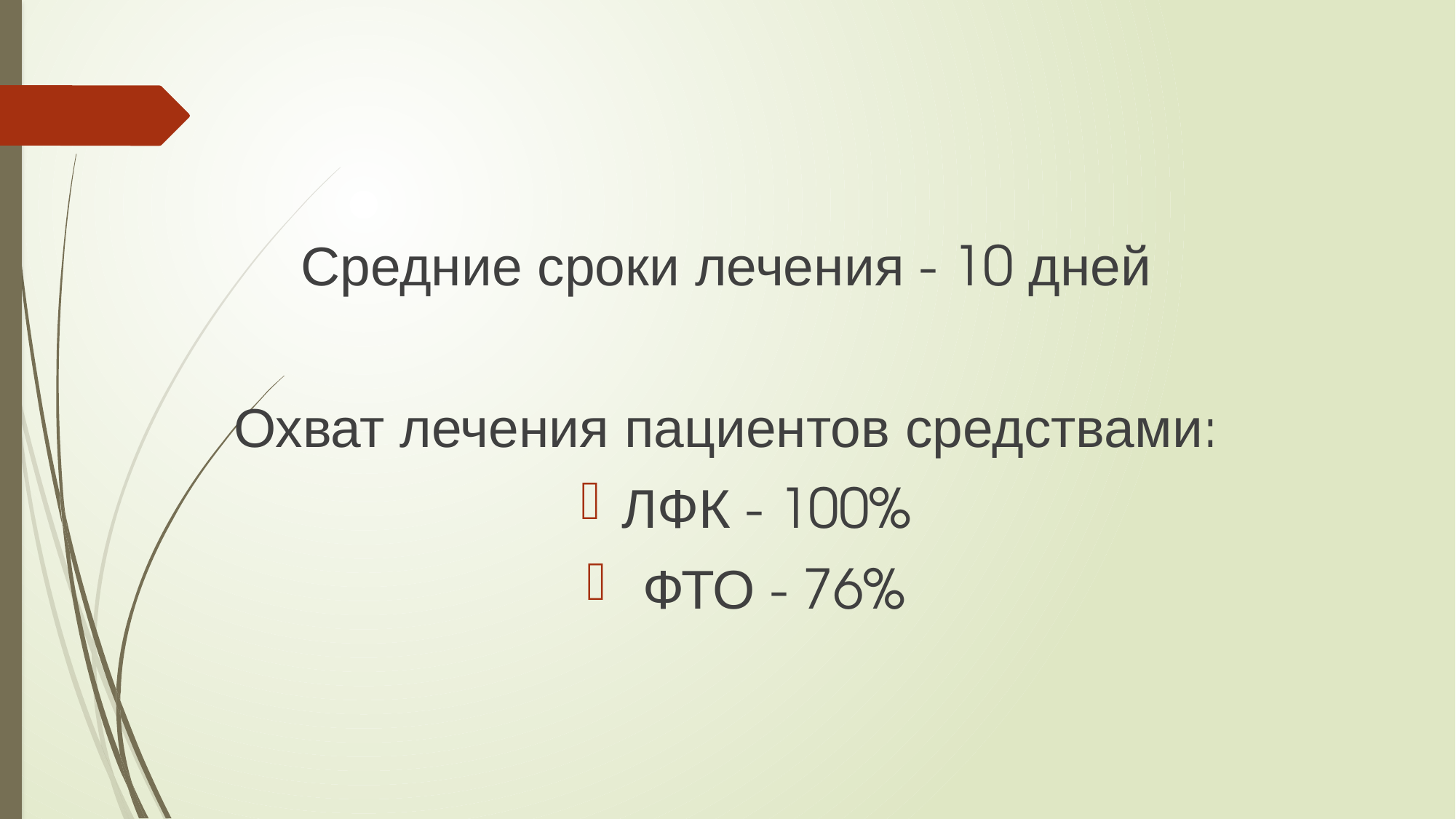

Средние сроки лечения - 10 дней

Охват лечения пациентов средствами:
ЛФК - 100%
 ФТО - 76%